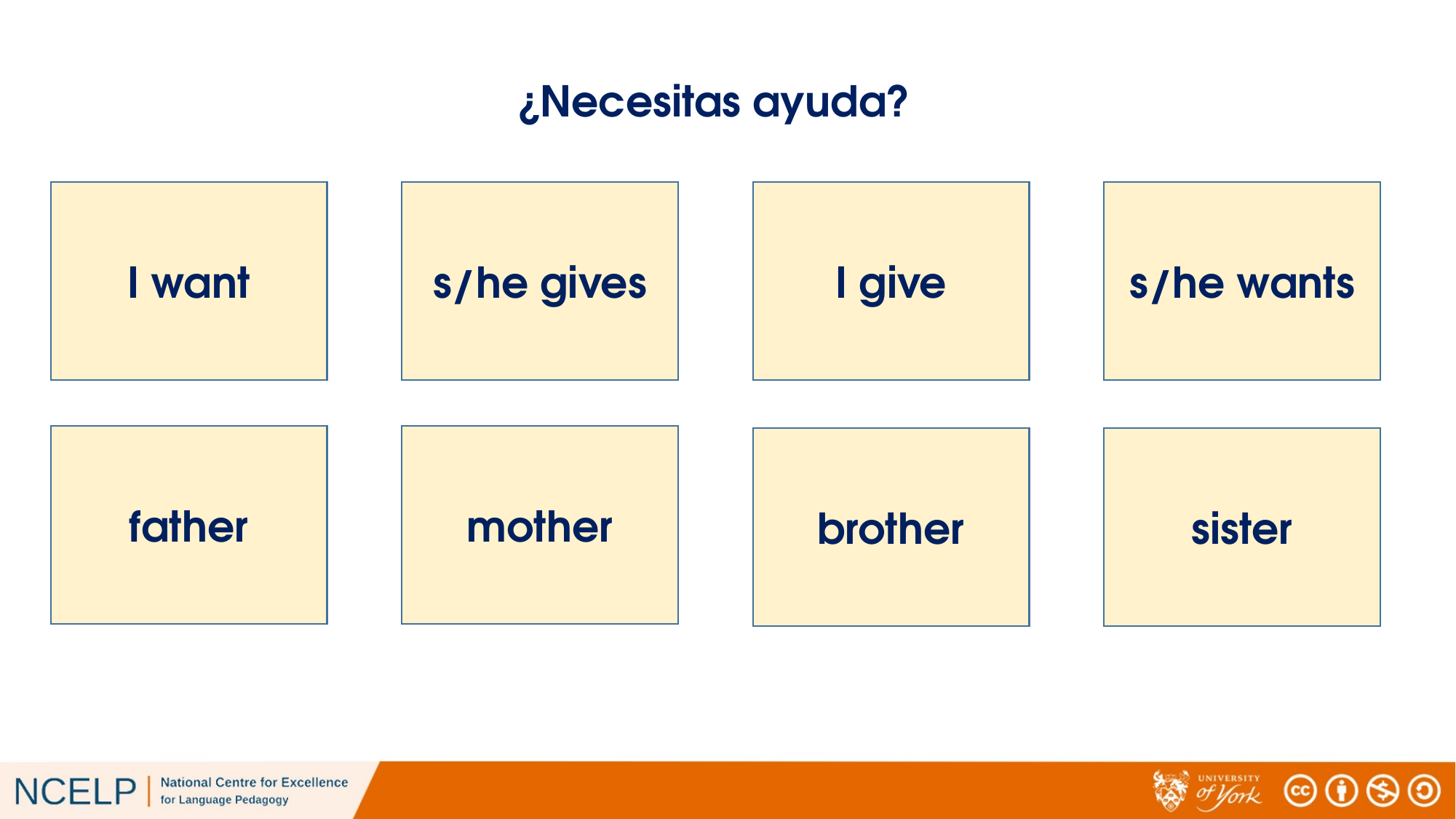

# ¿Necesitas ayuda?
I give
s/he wants
quiero
I want
da
s/he gives
doy
quiere
el padre
father
mother
la madre
brother
sister
el hermano
la hermana